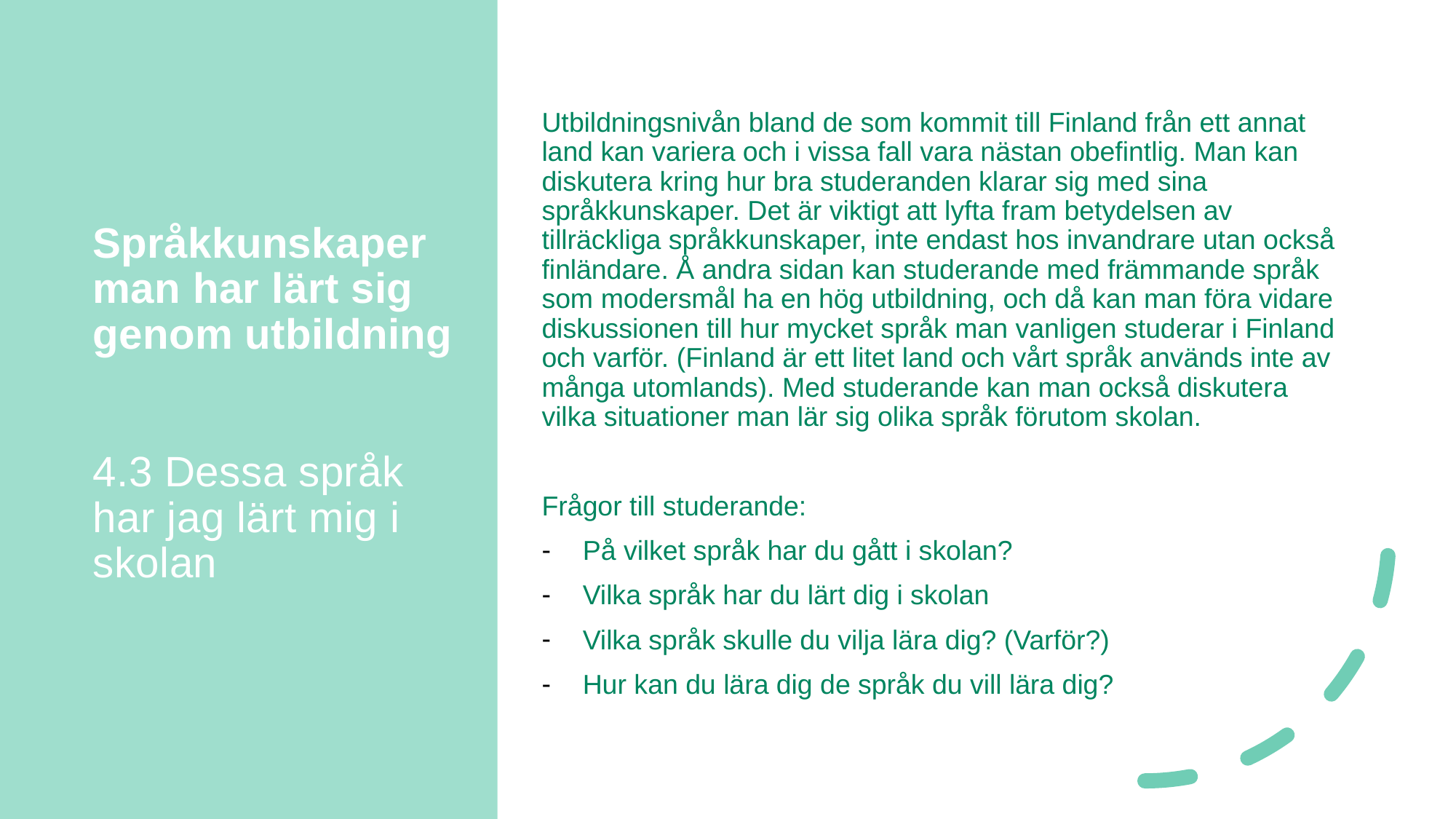

# Språkkunskaper man har lärt sig genom utbildning 4.3 Dessa språk har jag lärt mig i skolan
Utbildningsnivån bland de som kommit till Finland från ett annat land kan variera och i vissa fall vara nästan obefintlig. Man kan diskutera kring hur bra studeranden klarar sig med sina språkkunskaper. Det är viktigt att lyfta fram betydelsen av tillräckliga språkkunskaper, inte endast hos invandrare utan också finländare. Å andra sidan kan studerande med främmande språk som modersmål ha en hög utbildning, och då kan man föra vidare diskussionen till hur mycket språk man vanligen studerar i Finland och varför. (Finland är ett litet land och vårt språk används inte av många utomlands). Med studerande kan man också diskutera vilka situationer man lär sig olika språk förutom skolan.

Frågor till studerande:
På vilket språk har du gått i skolan?
Vilka språk har du lärt dig i skolan
Vilka språk skulle du vilja lära dig? (Varför?)
Hur kan du lära dig de språk du vill lära dig?